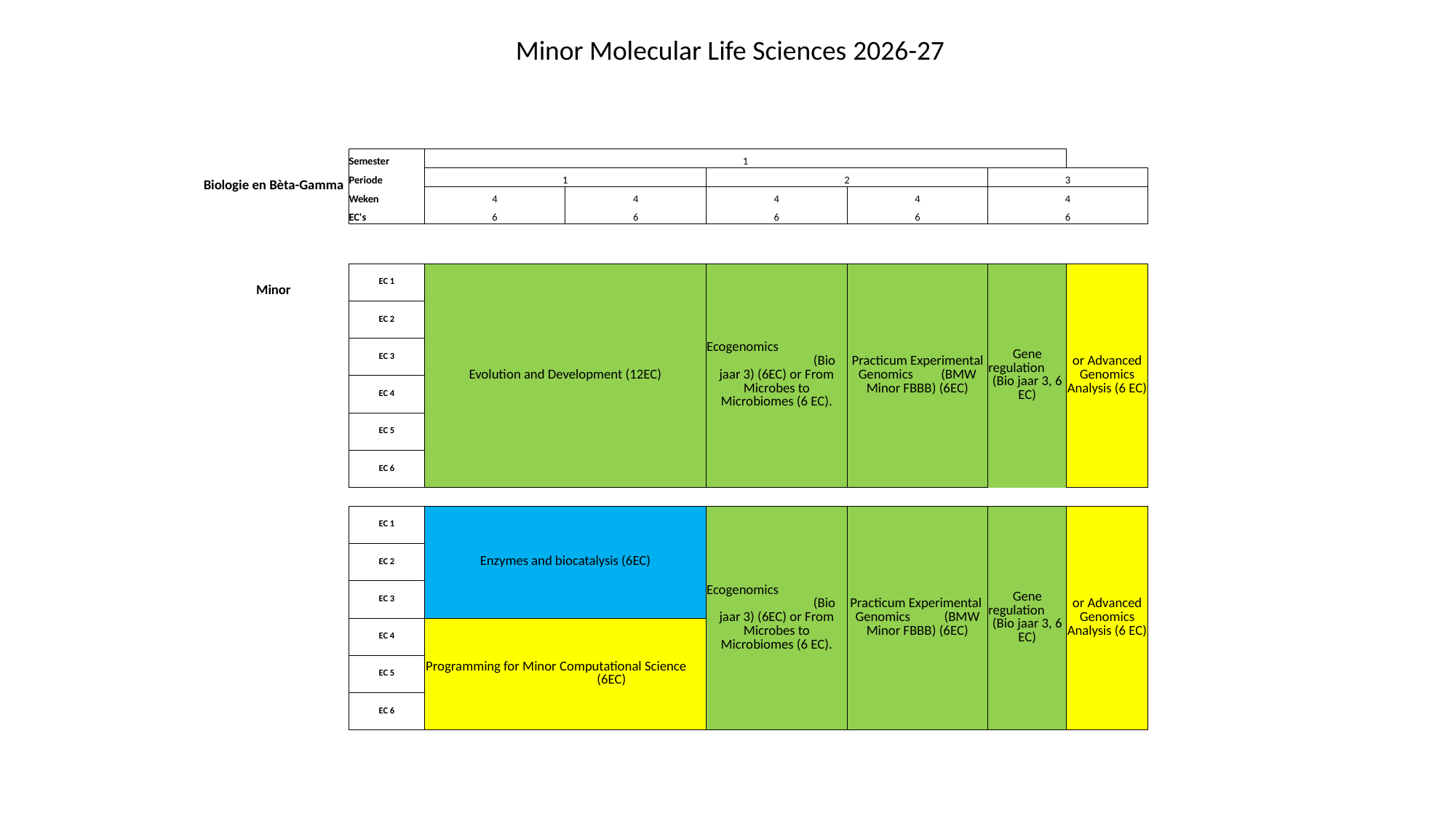

Minor Molecular Life Sciences 2026-27
|  |  |  |  |  |  |  |  |  |  |
| --- | --- | --- | --- | --- | --- | --- | --- | --- | --- |
| Biologie en Bèta-Gamma |  | Semester | 1 |  |  |  |  |  |  |
|  |  | Periode | 1 |  | 2 |  | 3 |  |  |
|  |  | Weken | 4 | 4 | 4 | 4 | 4 |  |  |
|  |  | EC's | 6 | 6 | 6 | 6 | 6 |  |  |
|  |  |  |  |  |  |  |  |  |  |
|  |  |  |  |  |  |  |  |  |  |
| Minor |  | EC 1 | Evolution and Development (12EC) |  | Ecogenomics (Bio jaar 3) (6EC) or From Microbes to Microbiomes (6 EC). | Practicum Experimental Genomics (BMW Minor FBBB) (6EC) | Gene regulation (Bio jaar 3, 6 EC) | or Advanced Genomics Analysis (6 EC) |  |
|  |  |  |  |  |  |  |  |  |  |
|  |  | EC 2 |  |  |  |  |  |  |  |
|  |  |  |  |  |  |  |  |  |  |
|  |  | EC 3 |  |  |  |  |  |  |  |
|  |  |  |  |  |  |  |  |  |  |
|  |  | EC 4 |  |  |  |  |  |  |  |
|  |  |  |  |  |  |  |  |  |  |
|  |  | EC 5 |  |  |  |  |  |  |  |
|  |  |  |  |  |  |  |  |  |  |
|  |  | EC 6 |  |  |  |  |  |  |  |
|  |  |  |  |  |  |  |  |  |  |
|  |  |  |  |  |  |  |  |  |  |
|  |  | EC 1 | Enzymes and biocatalysis (6EC) |  | Ecogenomics (Bio jaar 3) (6EC) or From Microbes to Microbiomes (6 EC). | Practicum Experimental Genomics (BMW Minor FBBB) (6EC) | Gene regulation (Bio jaar 3, 6 EC) | or Advanced Genomics Analysis (6 EC) |  |
|  |  |  |  |  |  |  |  |  |  |
|  |  | EC 2 |  |  |  |  |  |  |  |
|  |  |  |  |  |  |  |  |  |  |
|  |  | EC 3 |  |  |  |  |  |  |  |
|  |  |  |  |  |  |  |  |  |  |
|  |  | EC 4 | Programming for Minor Computational Science (6EC) |  |  |  |  |  |  |
|  |  |  |  |  |  |  |  |  |  |
|  |  | EC 5 |  |  |  |  |  |  |  |
|  |  |  |  |  |  |  |  |  |  |
|  |  | EC 6 |  |  |  |  |  |  |  |
|  |  |  |  |  |  |  |  |  |  |
|  |  |  |  |  |  |  |  |  |  |
|  |  |  |  |  |  |  |  |  |  |